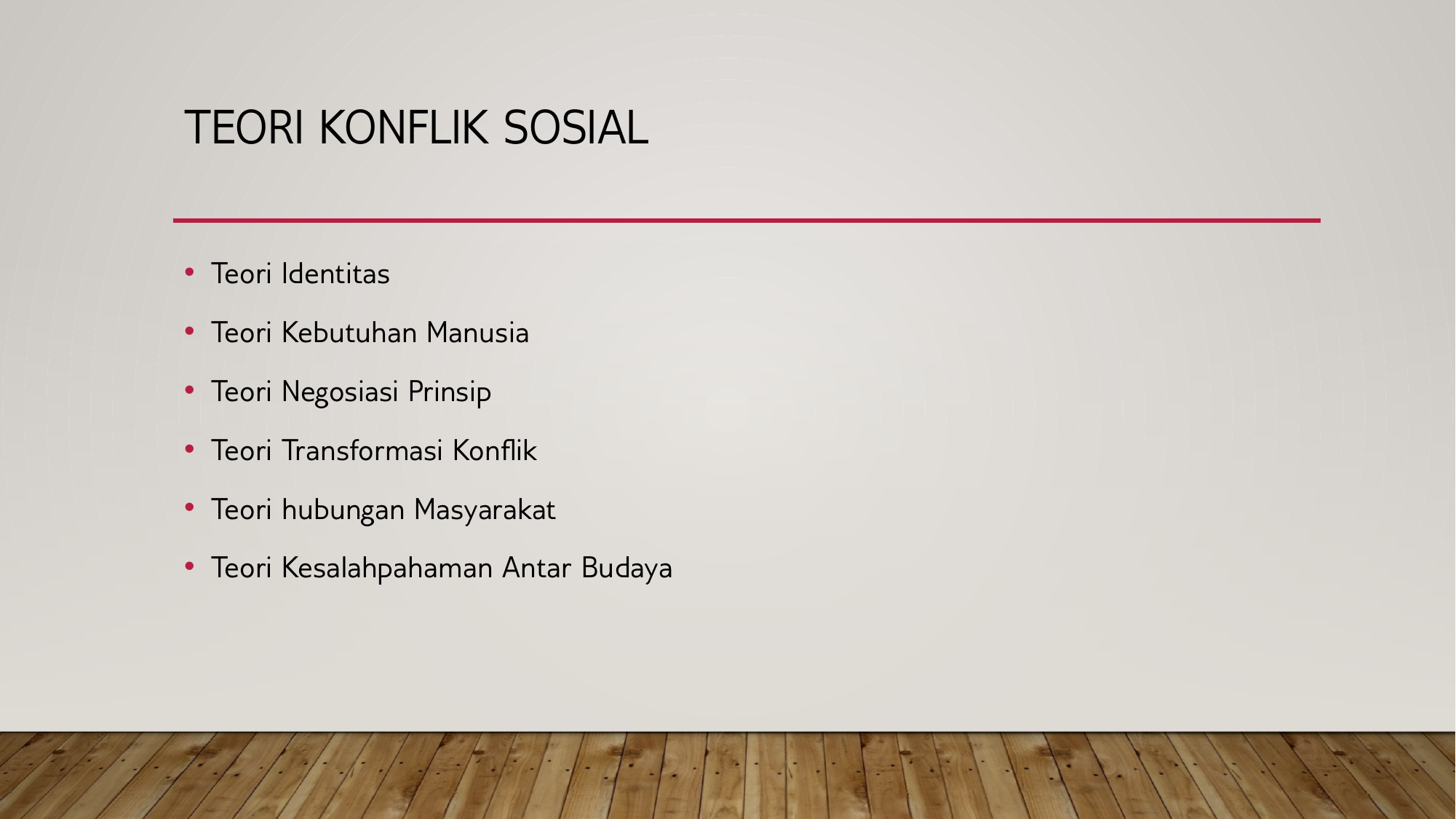

# Teori konflik sosial
Teori Identitas
Teori Kebutuhan Manusia
Teori Negosiasi Prinsip
Teori Transformasi Konflik
Teori hubungan Masyarakat
Teori Kesalahpahaman Antar Budaya